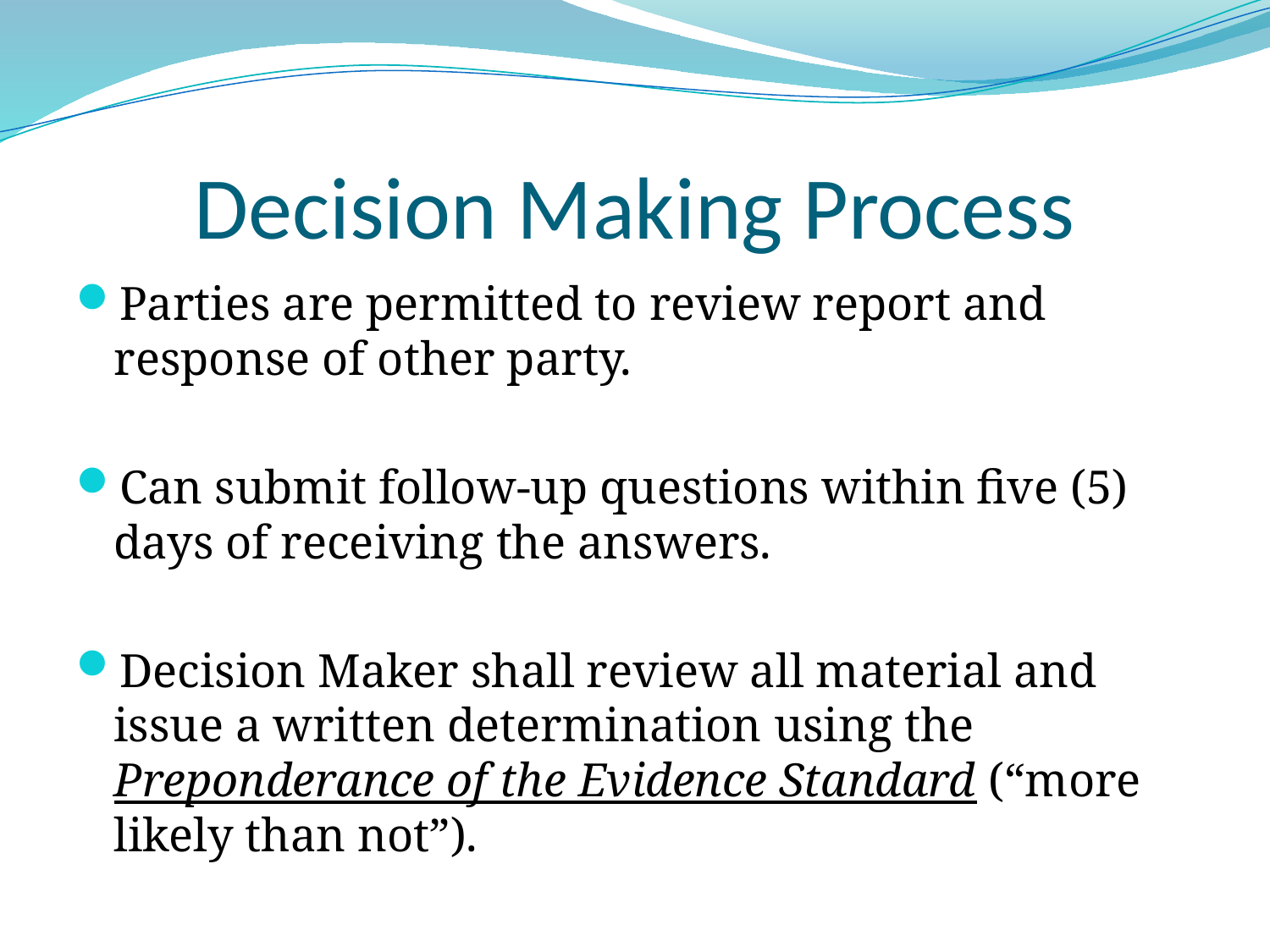

# Decision Making Process
Parties are permitted to review report and response of other party.

Can submit follow-up questions within five (5) days of receiving the answers.

Decision Maker shall review all material and issue a written determination using the Preponderance of the Evidence Standard (“more likely than not”).